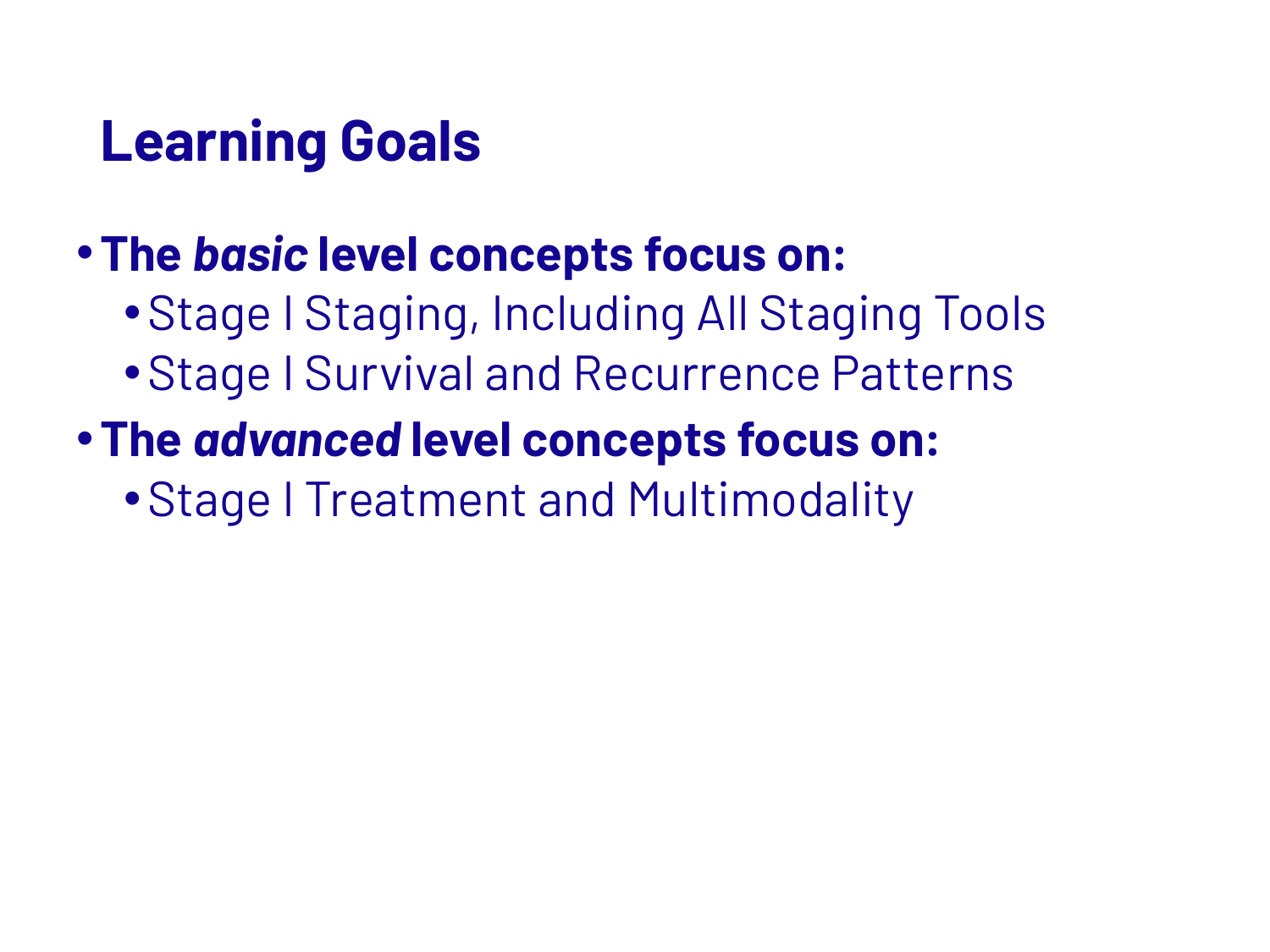

# Learning Goals
The basic level concepts focus on:
Stage I Staging, Including All Staging Tools
Stage I Survival and Recurrence Patterns
The advanced level concepts focus on:
Stage I Treatment and Multimodality